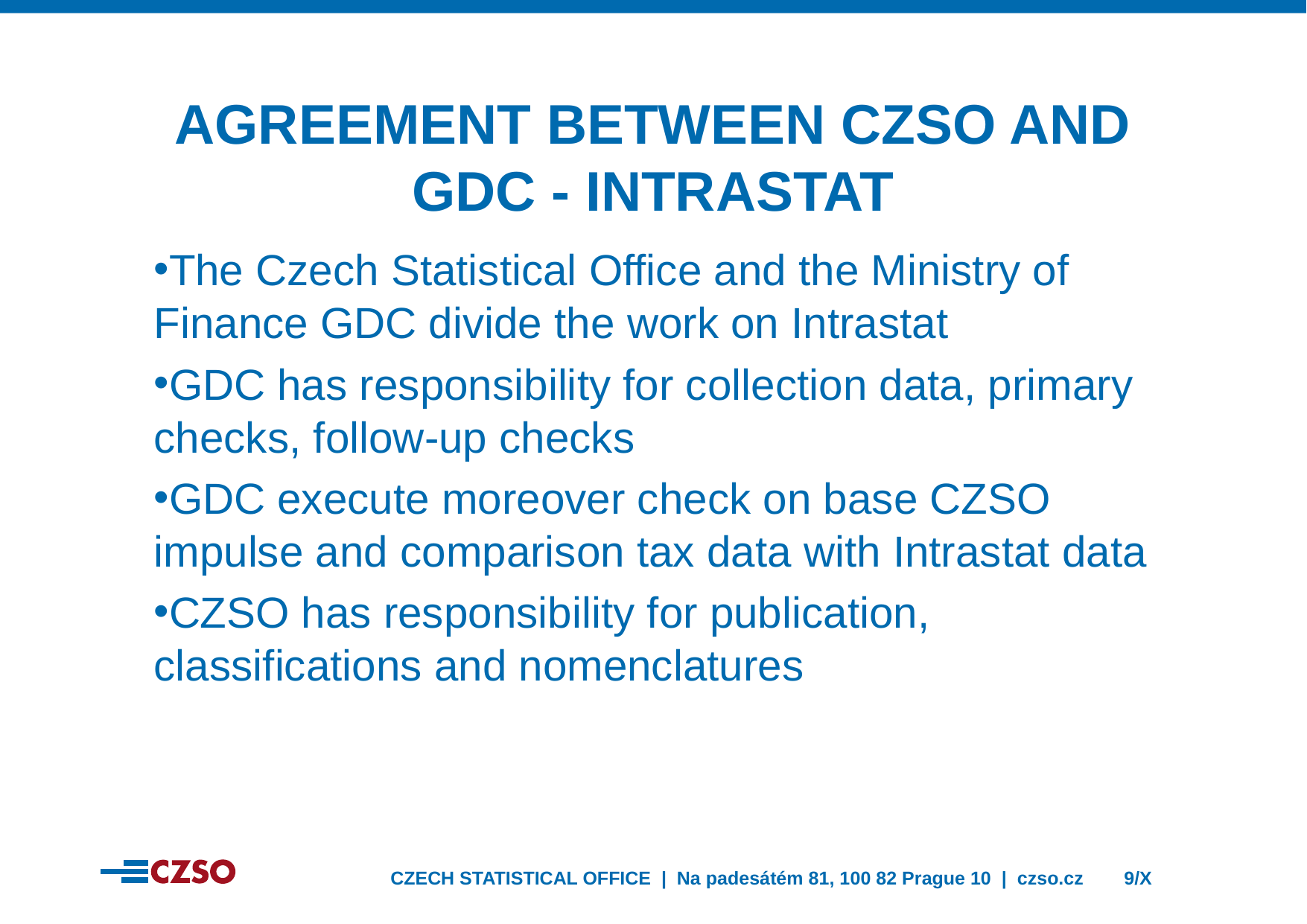

Agreement between czso and gdc - INTRASTAT

The Czech Statistical Office and the Ministry of Finance GDC divide the work on Intrastat
GDC has responsibility for collection data, primary checks, follow-up checks
GDC execute moreover check on base CZSO impulse and comparison tax data with Intrastat data
CZSO has responsibility for publication, classifications and nomenclatures